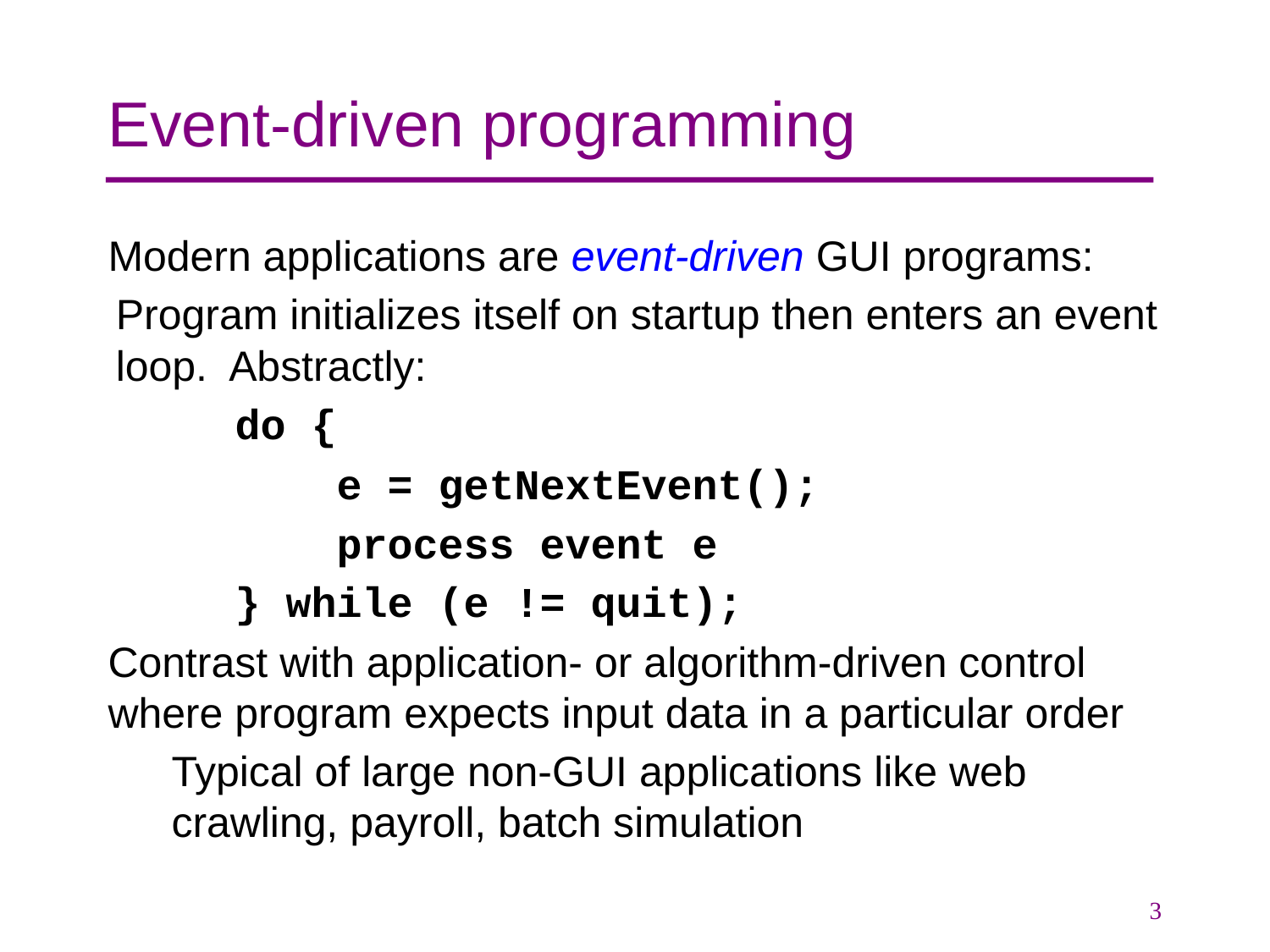

# Event-driven programming
Modern applications are event-driven GUI programs:
Program initializes itself on startup then enters an event loop.  Abstractly:
do {
    e = getNextEvent();
    process event e
} while (e != quit);
Contrast with application- or algorithm-driven control where program expects input data in a particular order
Typical of large non-GUI applications like web crawling, payroll, batch simulation
3